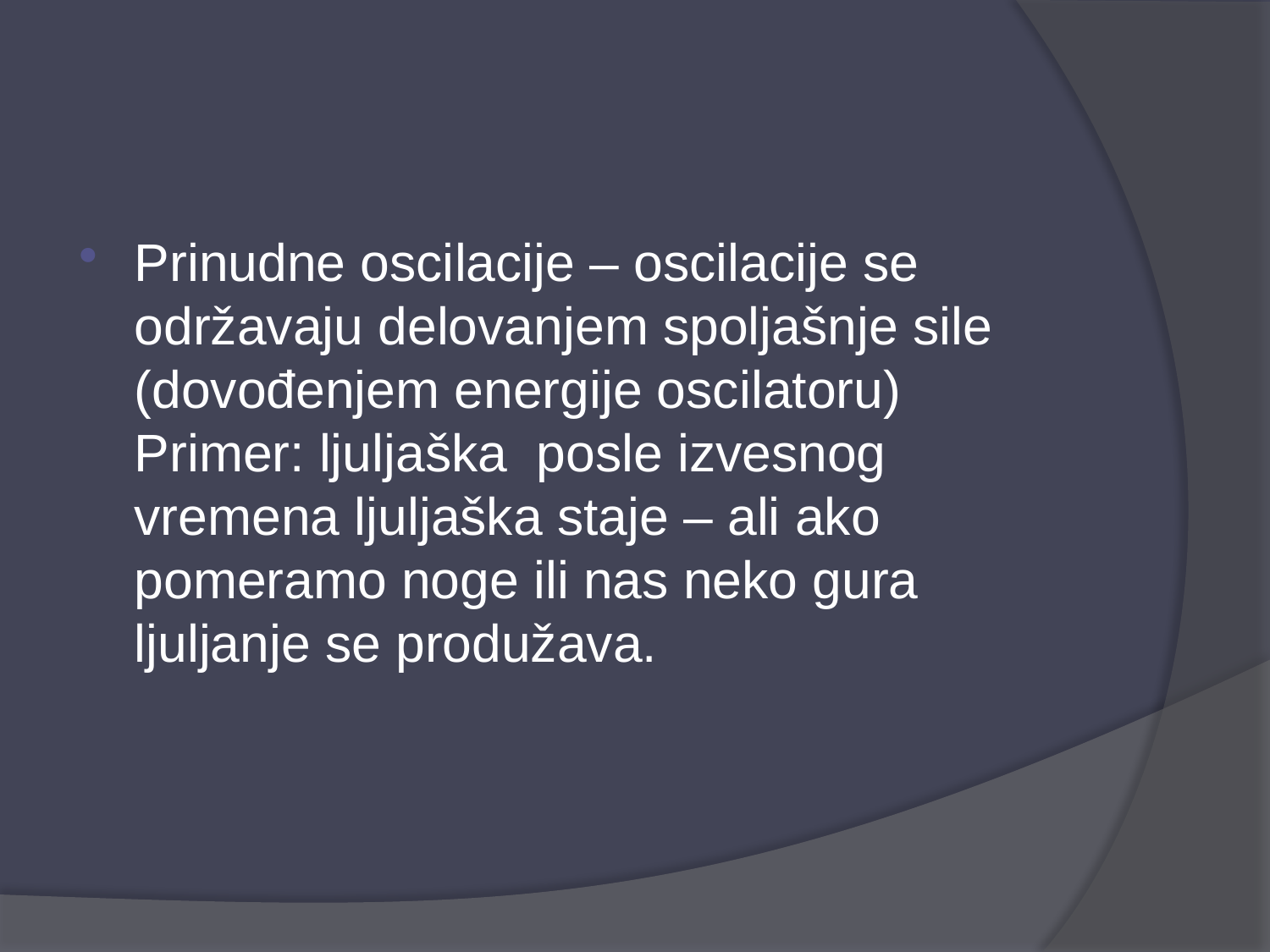

#
Prinudne oscilacije – oscilacije se održavaju delovanjem spoljašnje sile (dovođenjem energije oscilatoru)     Primer: ljuljaška  posle izvesnog vremena ljuljaška staje – ali ako pomeramo noge ili nas neko gura ljuljanje se produžava.